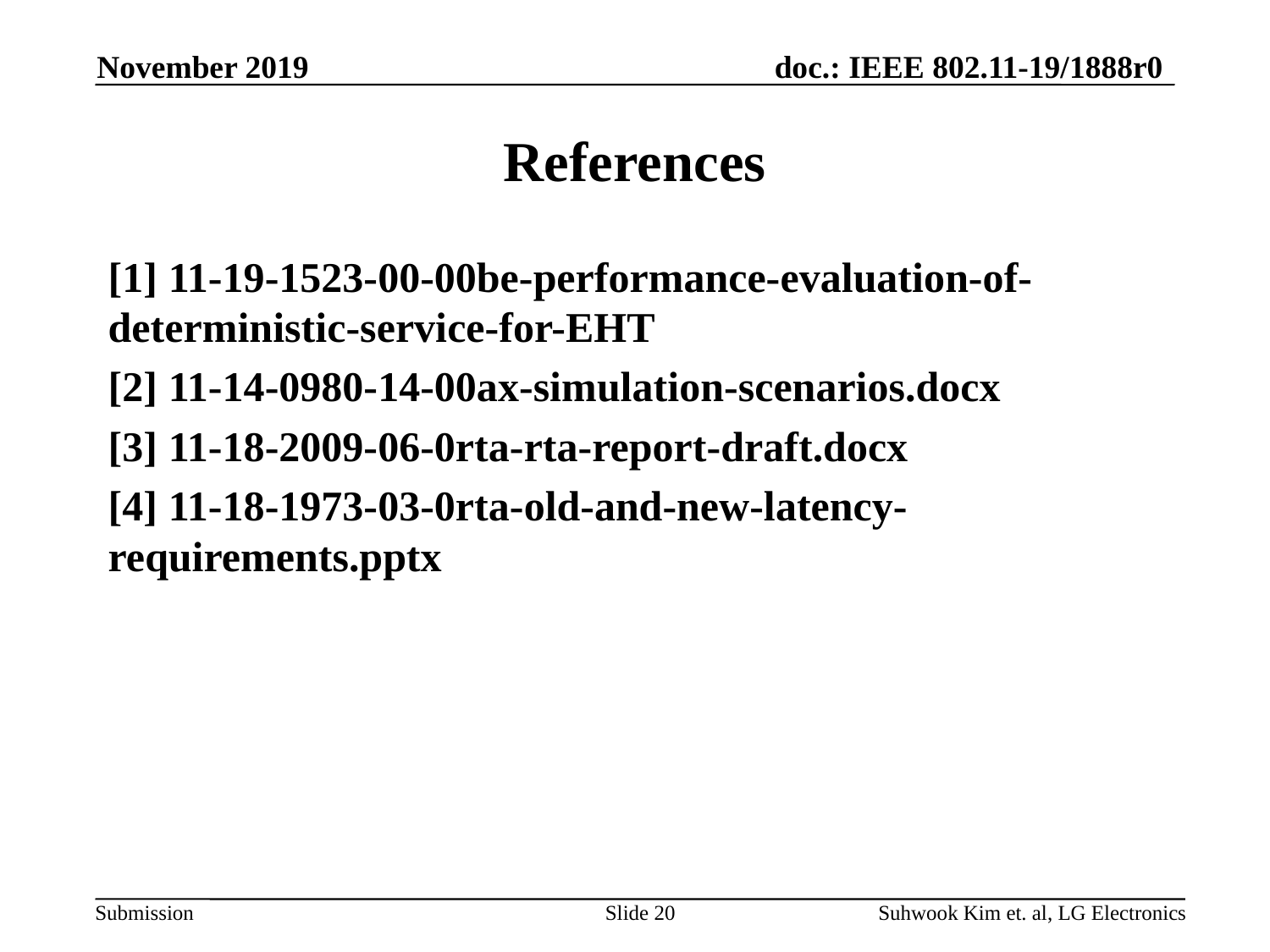

November 2019
# References
[1] 11-19-1523-00-00be-performance-evaluation-of-deterministic-service-for-EHT
[2] 11-14-0980-14-00ax-simulation-scenarios.docx
[3] 11-18-2009-06-0rta-rta-report-draft.docx
[4] 11-18-1973-03-0rta-old-and-new-latency-requirements.pptx
Slide 20
Suhwook Kim et. al, LG Electronics